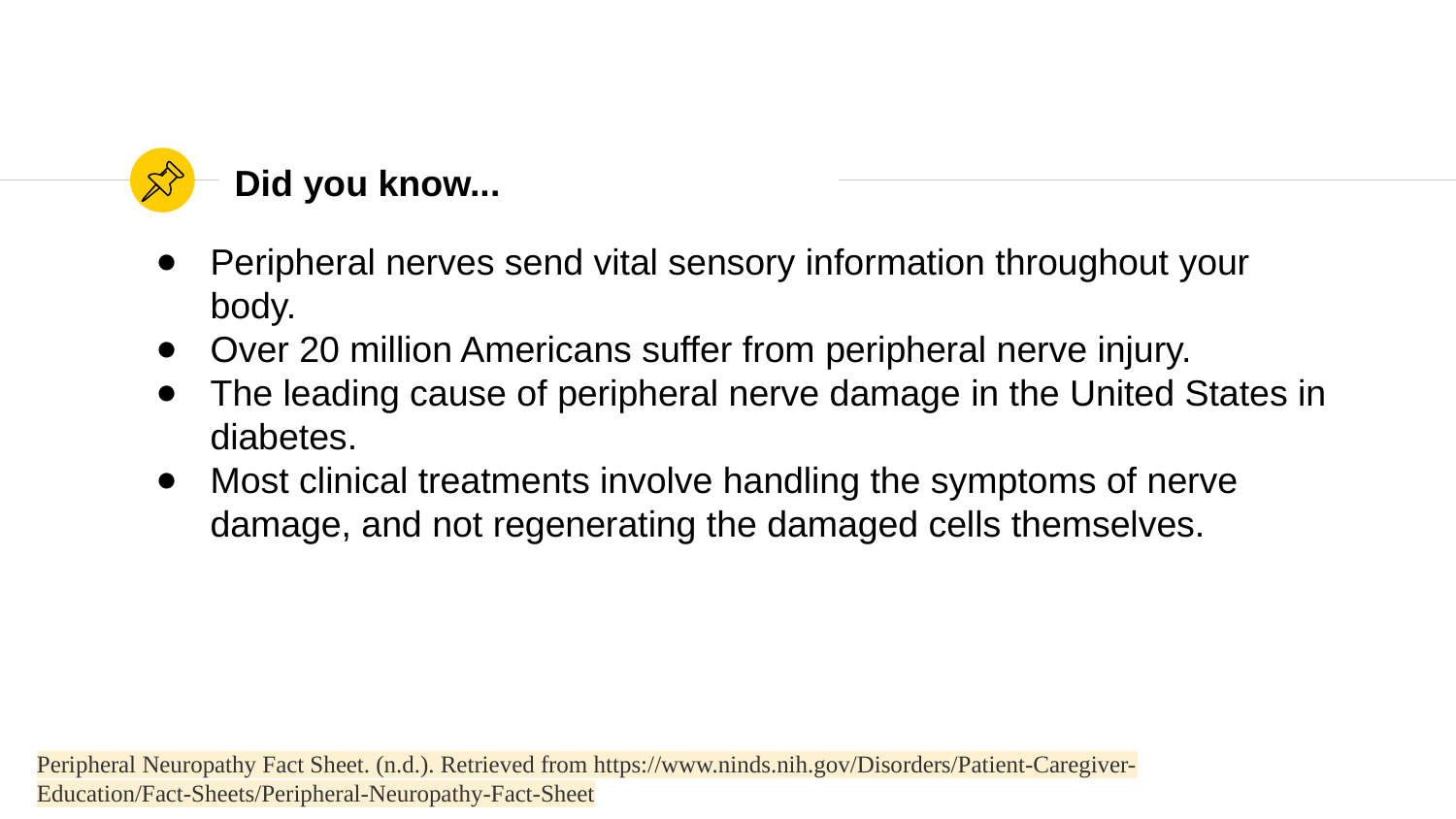

Peripheral nerves send vital sensory information throughout your body.
Over 20 million Americans suffer from peripheral nerve injury.
The leading cause of peripheral nerve damage in the United States in diabetes.
Most clinical treatments involve handling the symptoms of nerve damage, and not regenerating the damaged cells themselves.

# Did you know...

Peripheral Neuropathy Fact Sheet. (n.d.). Retrieved from https://www.ninds.nih.gov/Disorders/Patient-Caregiver-Education/Fact-Sheets/Peripheral-Neuropathy-Fact-Sheet